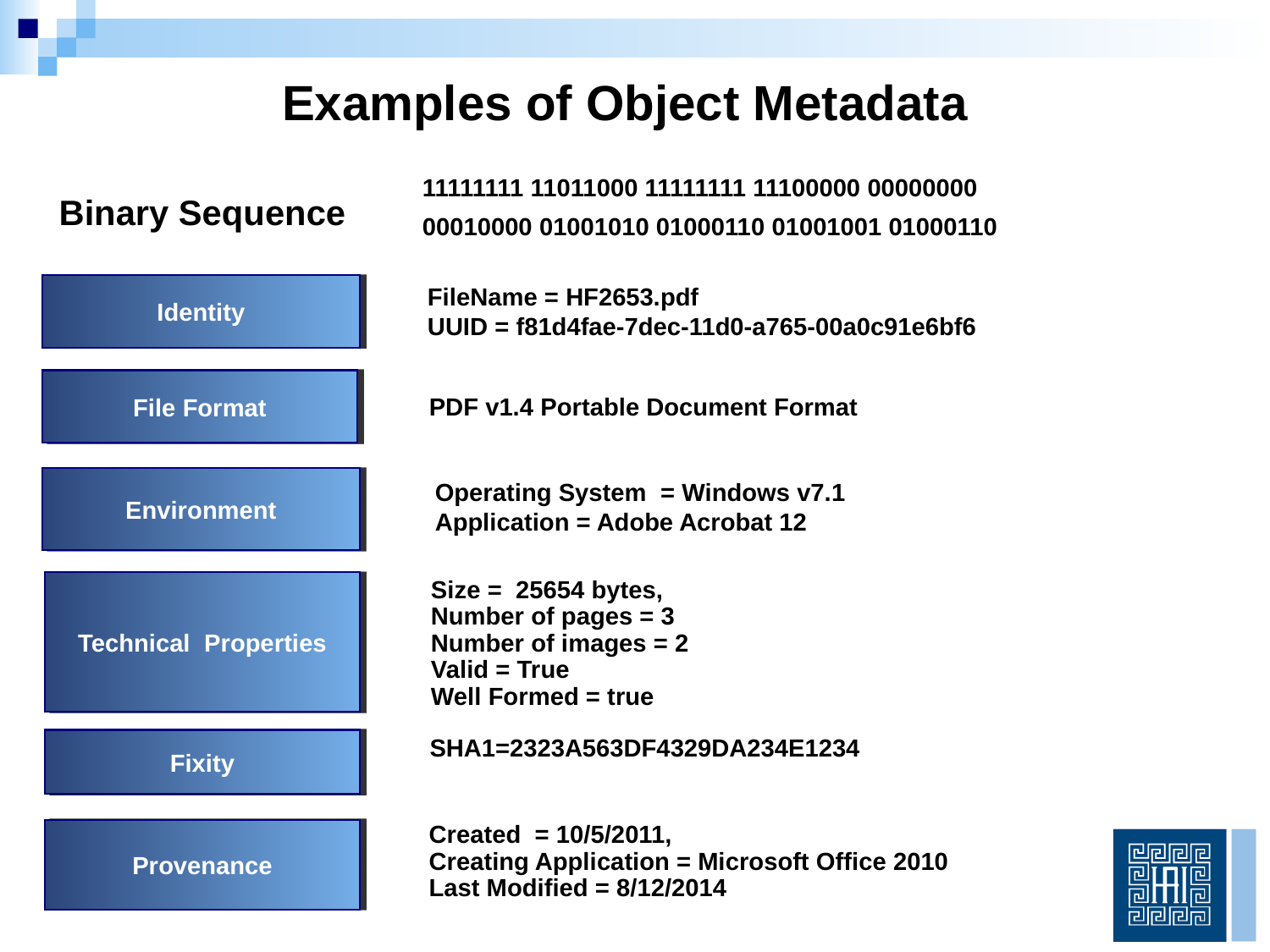

# Examples of Object Metadata
11111111 11011000 11111111 11100000 00000000
00010000 01001010 01000110 01001001 01000110
Binary Sequence
FileName = HF2653.pdf
UUID = f81d4fae-7dec-11d0-a765-00a0c91e6bf6
Identity
File Format
PDF v1.4 Portable Document Format
Environment
Operating System  = Windows v7.1
Application = Adobe Acrobat 12

Size =  25654 bytes,
Number of pages = 3
Number of images = 2
Valid = True
Well Formed = true
Technical  Properties
Fixity
SHA1=2323A563DF4329DA234E1234
Created  = 10/5/2011,
Creating Application = Microsoft Office 2010
Last Modified = 8/12/2014
Provenance